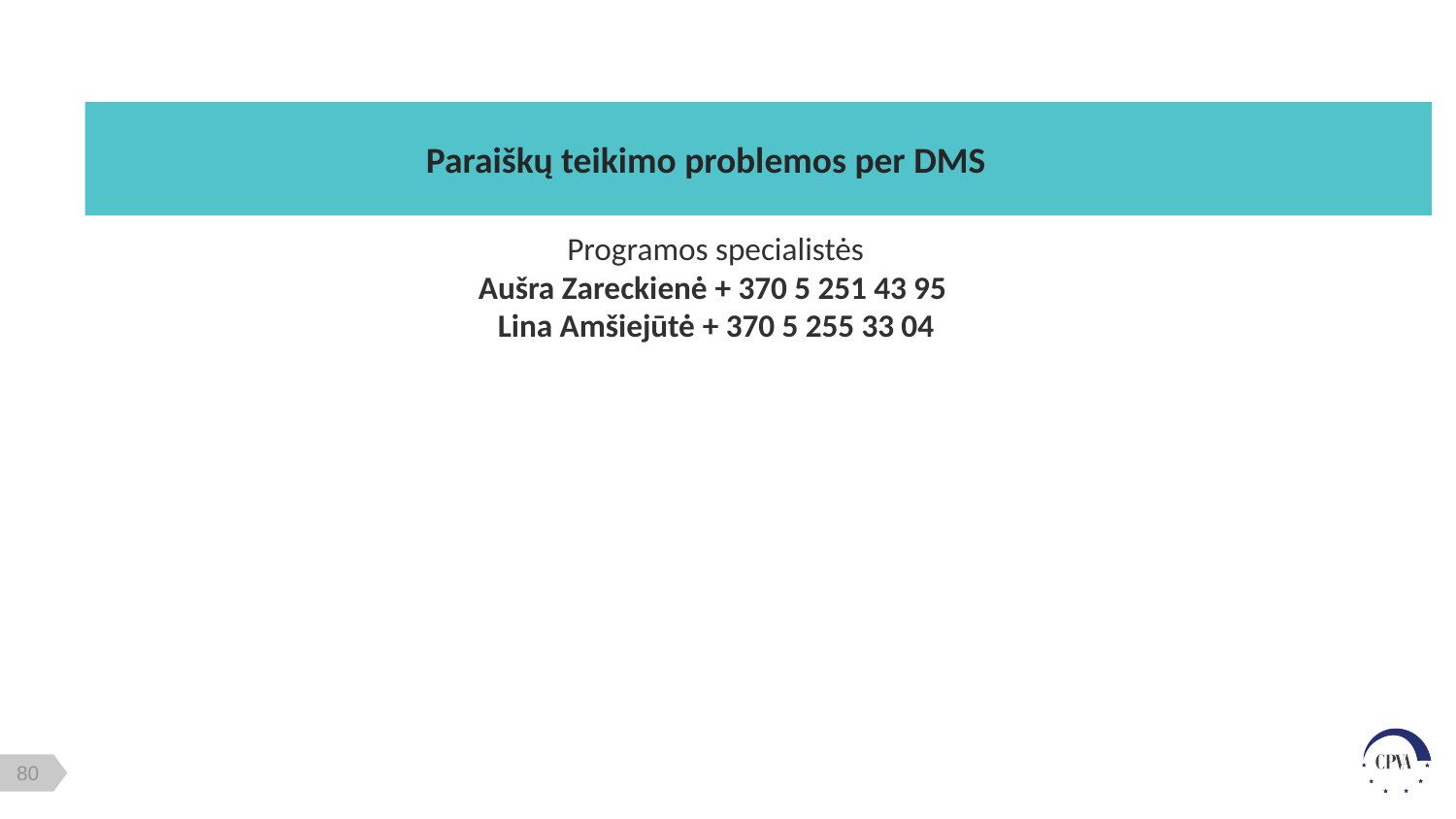

Paraiškų teikimo problemos per DMS
Programos specialistės
Aušra Zareckienė + 370 5 251 43 95
Lina Amšiejūtė + 370 5 255 33 04